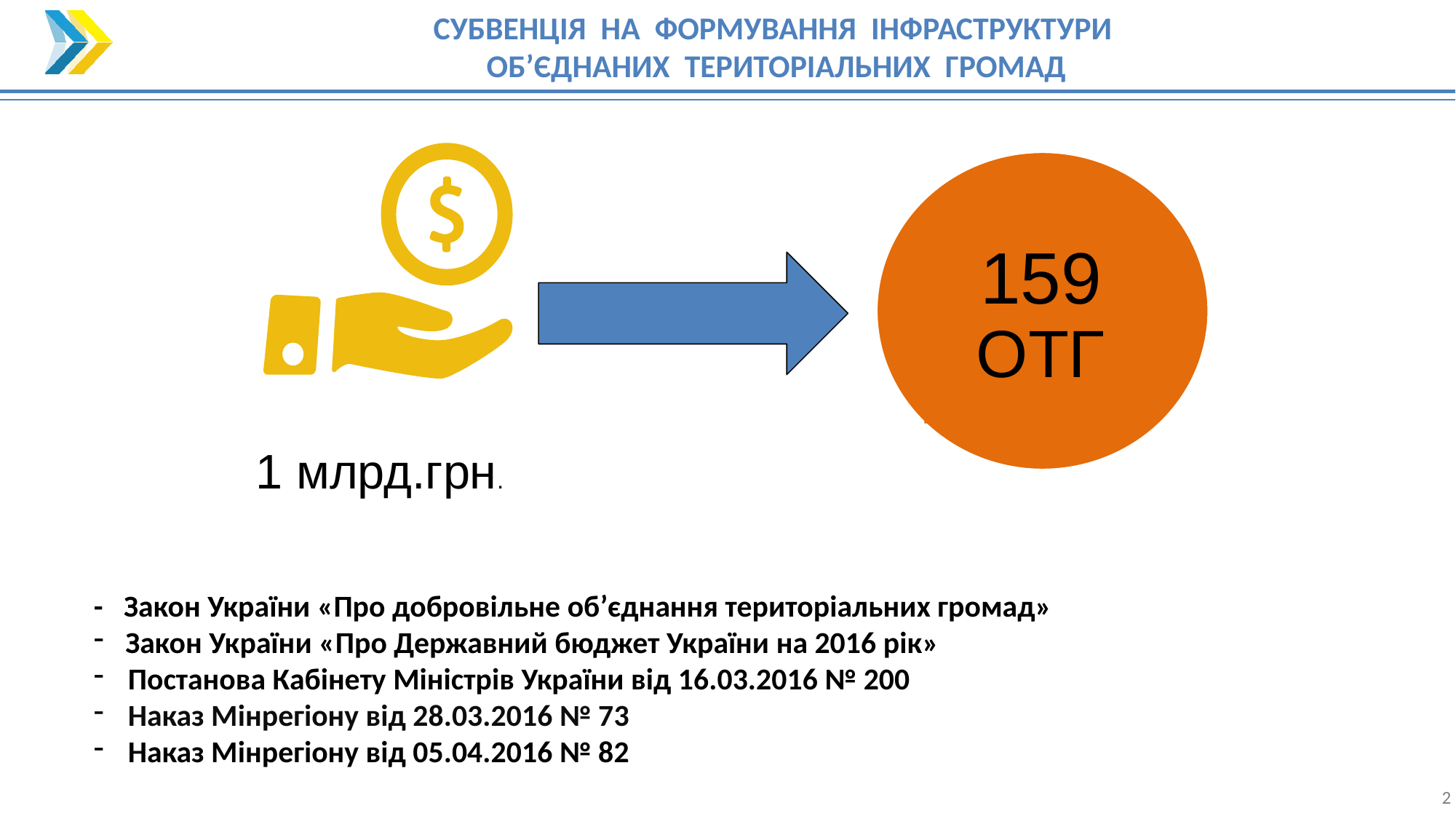

СУБВЕНЦІЯ  НА  ФОРМУВАННЯ  ІНФРАСТРУКТУРИ
ОБ’ЄДНАНИХ  ТЕРИТОРІАЛЬНИХ  ГРОМАД

159 ОТГ
СПРЯМОВАНО

1 млрд.грн.
-   Закон України «Про добровільне об’єднання територіальних громад»
Закон України «Про Державний бюджет України на 2016 рік»
Постанова Кабінету Міністрів України від 16.03.2016 № 200
Наказ Мінрегіону від 28.03.2016 № 73
Наказ Мінрегіону від 05.04.2016 № 82